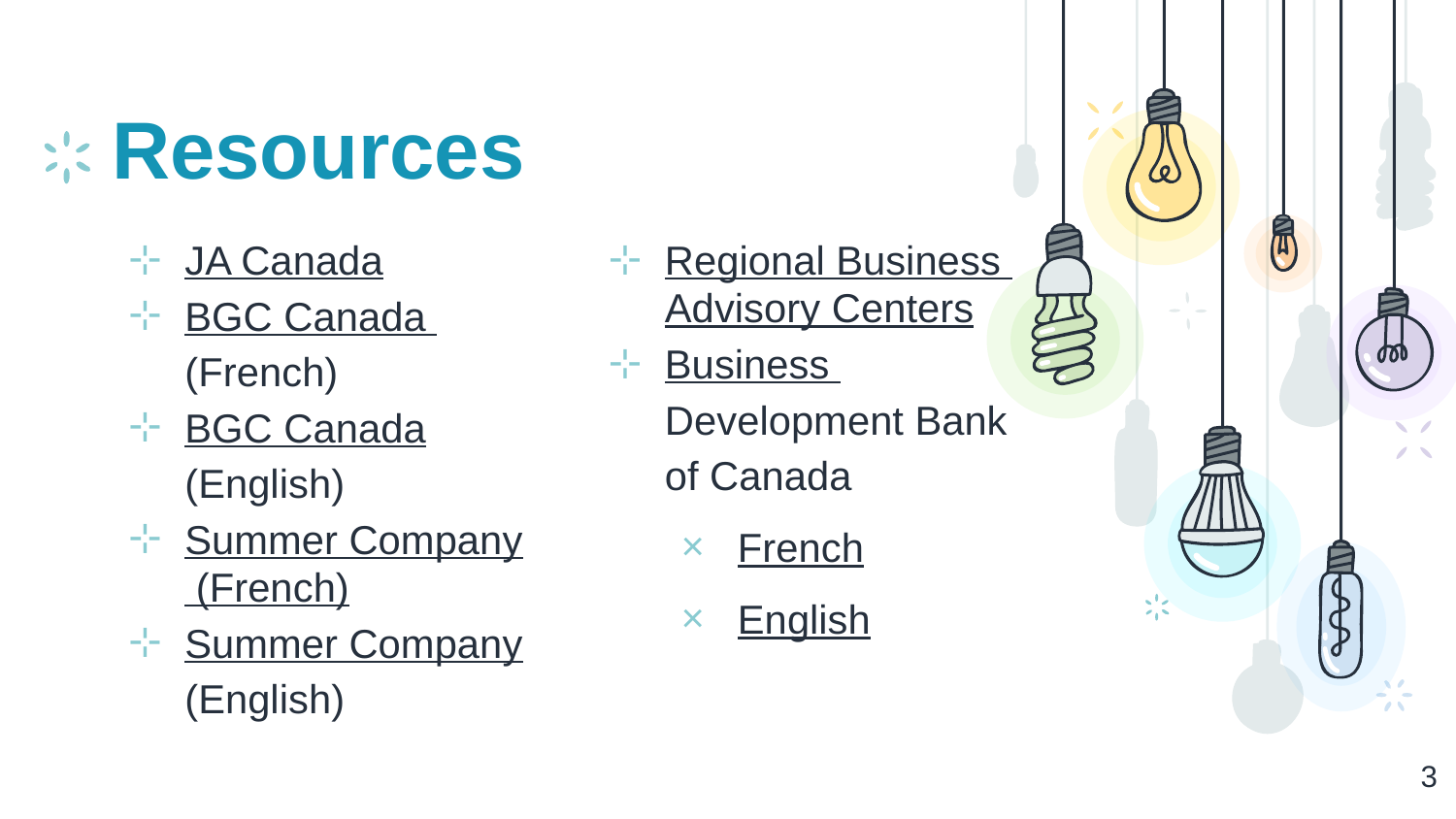

# Resources
JA Canada
BGC Canada (French)
BGC Canada (English)
Summer Company (French)
Summer Company (English)

Regional Business Advisory Centers
Business Development Bank of Canada
French
English

3